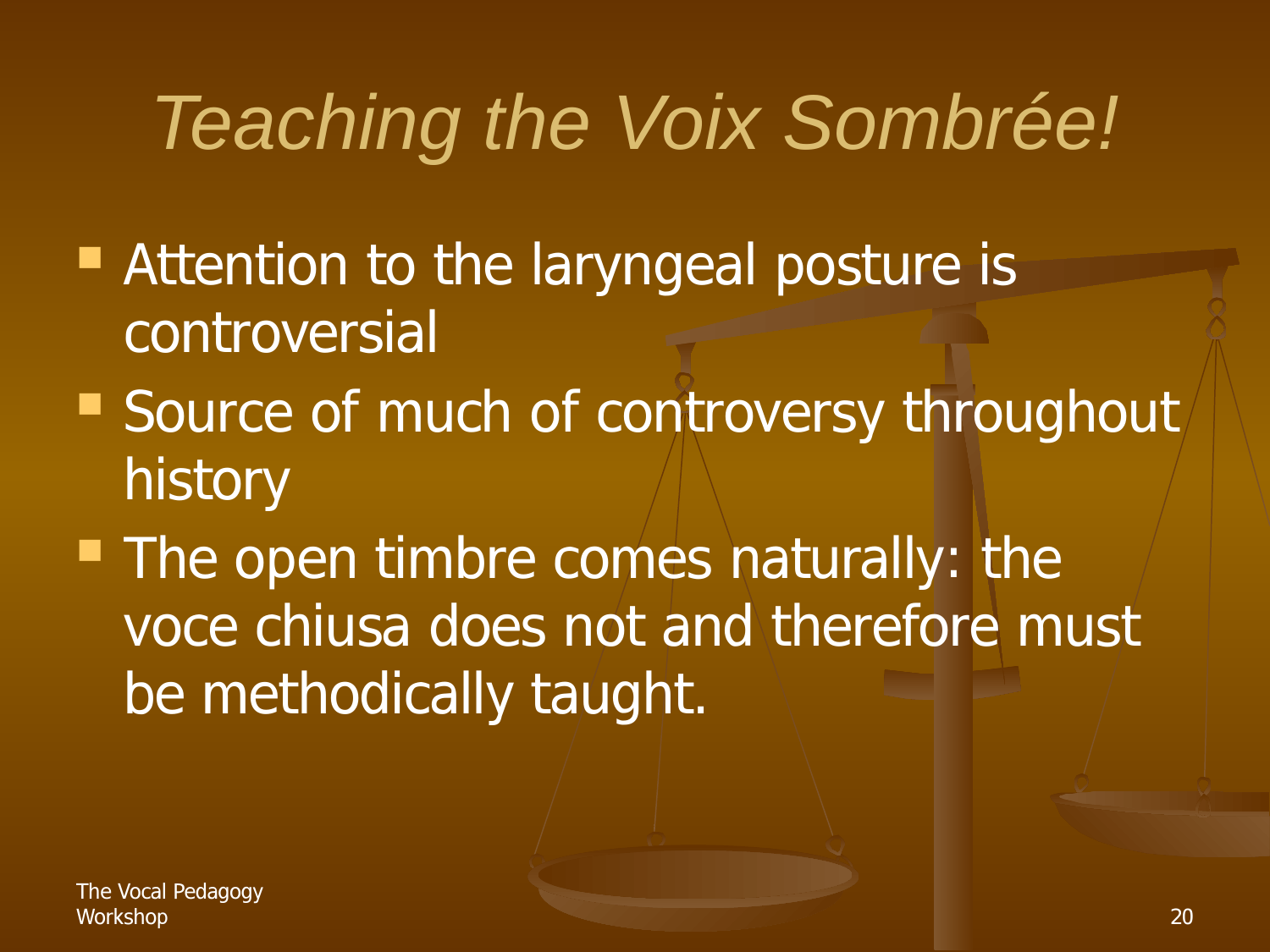

# Teaching the Voix Sombrée!
Attention to the laryngeal posture is controversial
Source of much of controversy throughout history
The open timbre comes naturally: the voce chiusa does not and therefore must be methodically taught.

The Vocal Pedagogy Workshop
20